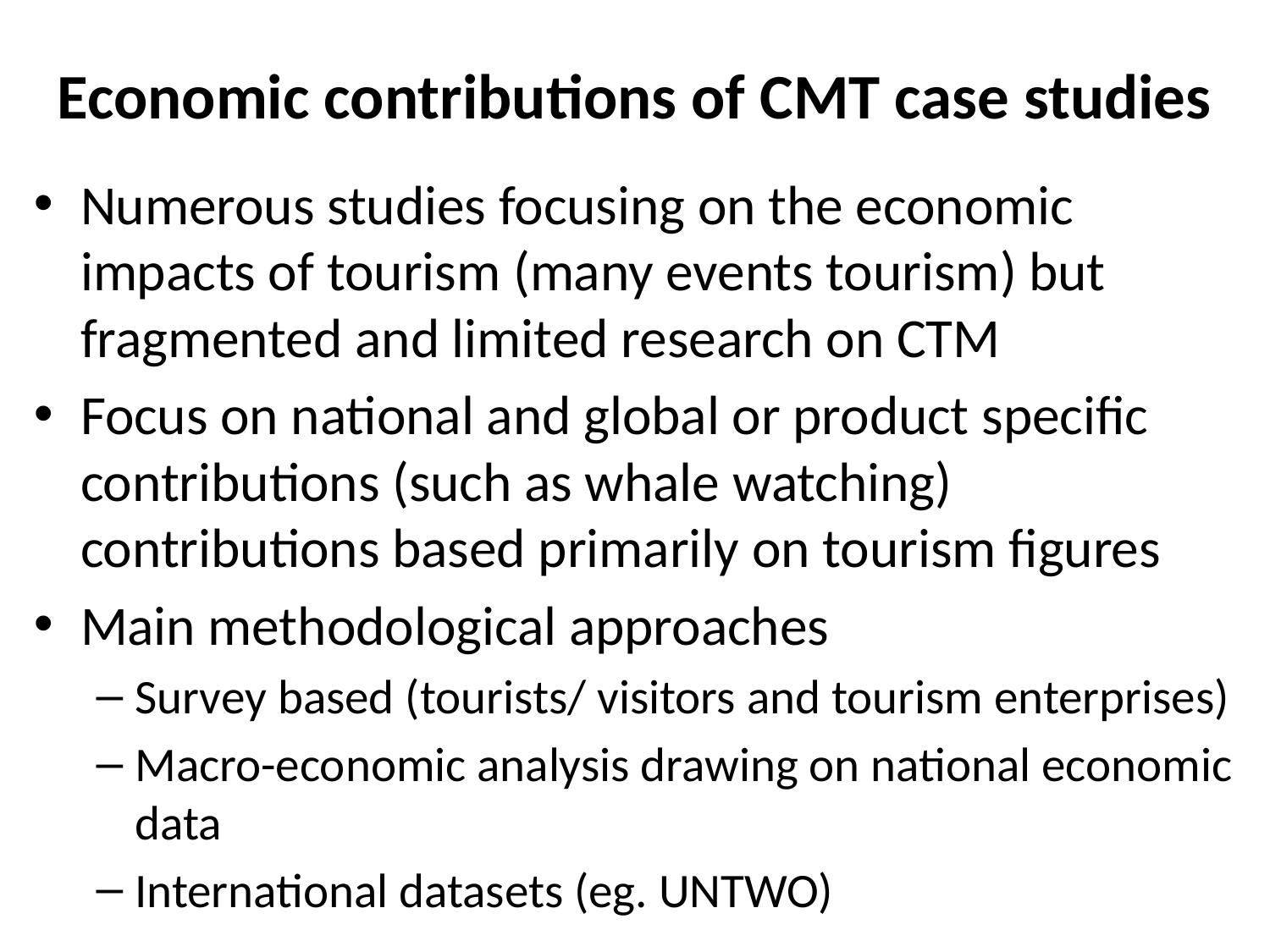

# Economic contributions of CMT case studies
Numerous studies focusing on the economic impacts of tourism (many events tourism) but fragmented and limited research on CTM
Focus on national and global or product specific contributions (such as whale watching) contributions based primarily on tourism figures
Main methodological approaches
Survey based (tourists/ visitors and tourism enterprises)
Macro-economic analysis drawing on national economic data
International datasets (eg. UNTWO)